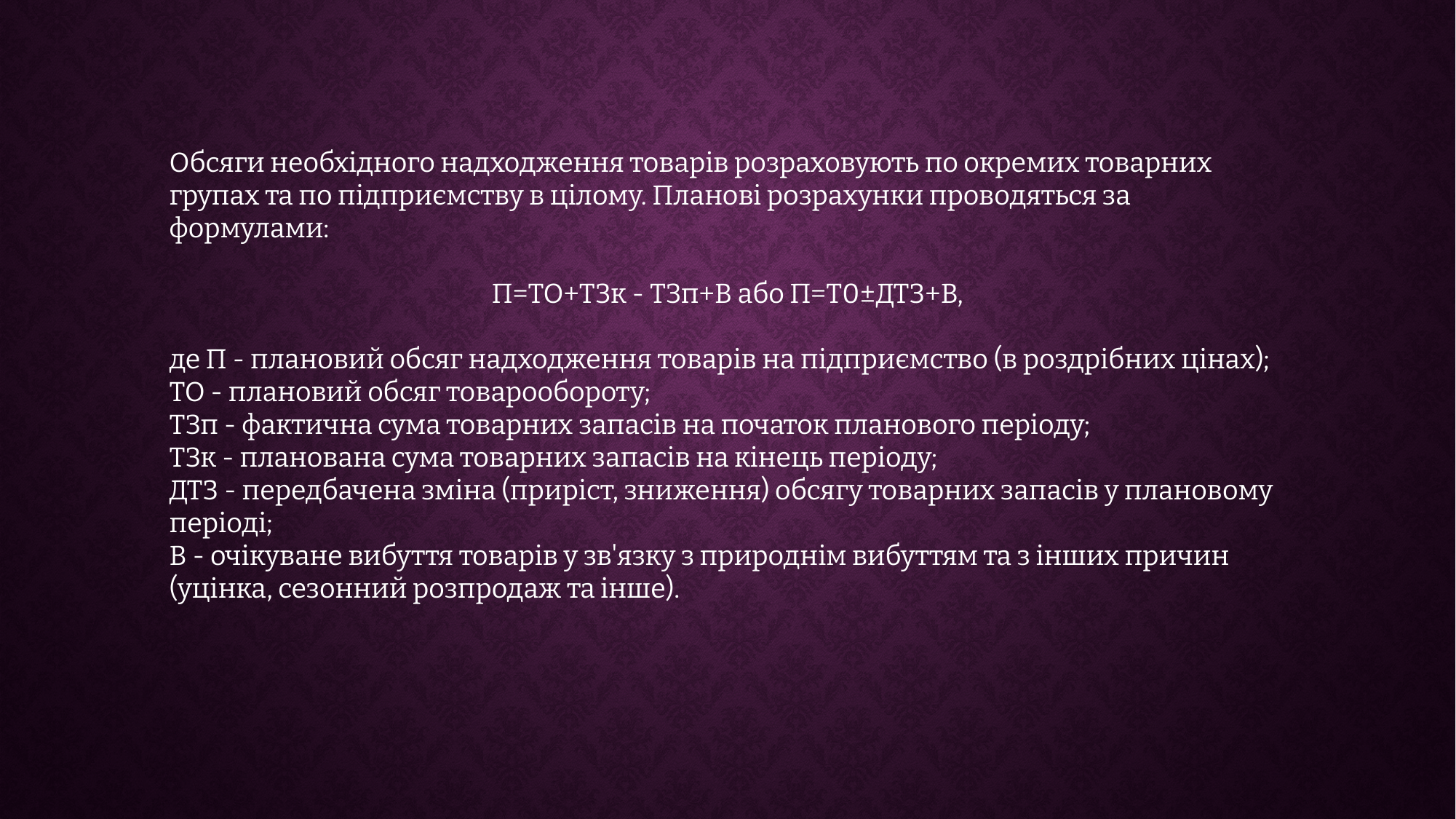

Обсяги необхідного надходження товарів розраховують по окремих товарних групах та по підприємству в цілому. Планові розрахунки проводяться за формулами:

П=ТО+ТЗк - Т3п+В або П=Т0±ДТЗ+В,

де П - плановий обсяг надходження товарів на підприємство (в роздрібних цінах);
ТО - плановий обсяг товарообороту;
Т3п - фактична сума товарних запасів на початок планового періоду;
Т3к - планована сума товарних запасів на кінець періоду;
ДТЗ - передбачена зміна (приріст, зниження) обсягу товарних запасів у плановому періоді;
В - очікуване вибуття товарів у зв'язку з природнім вибуттям та з інших причин (уцінка, сезонний розпродаж та інше).